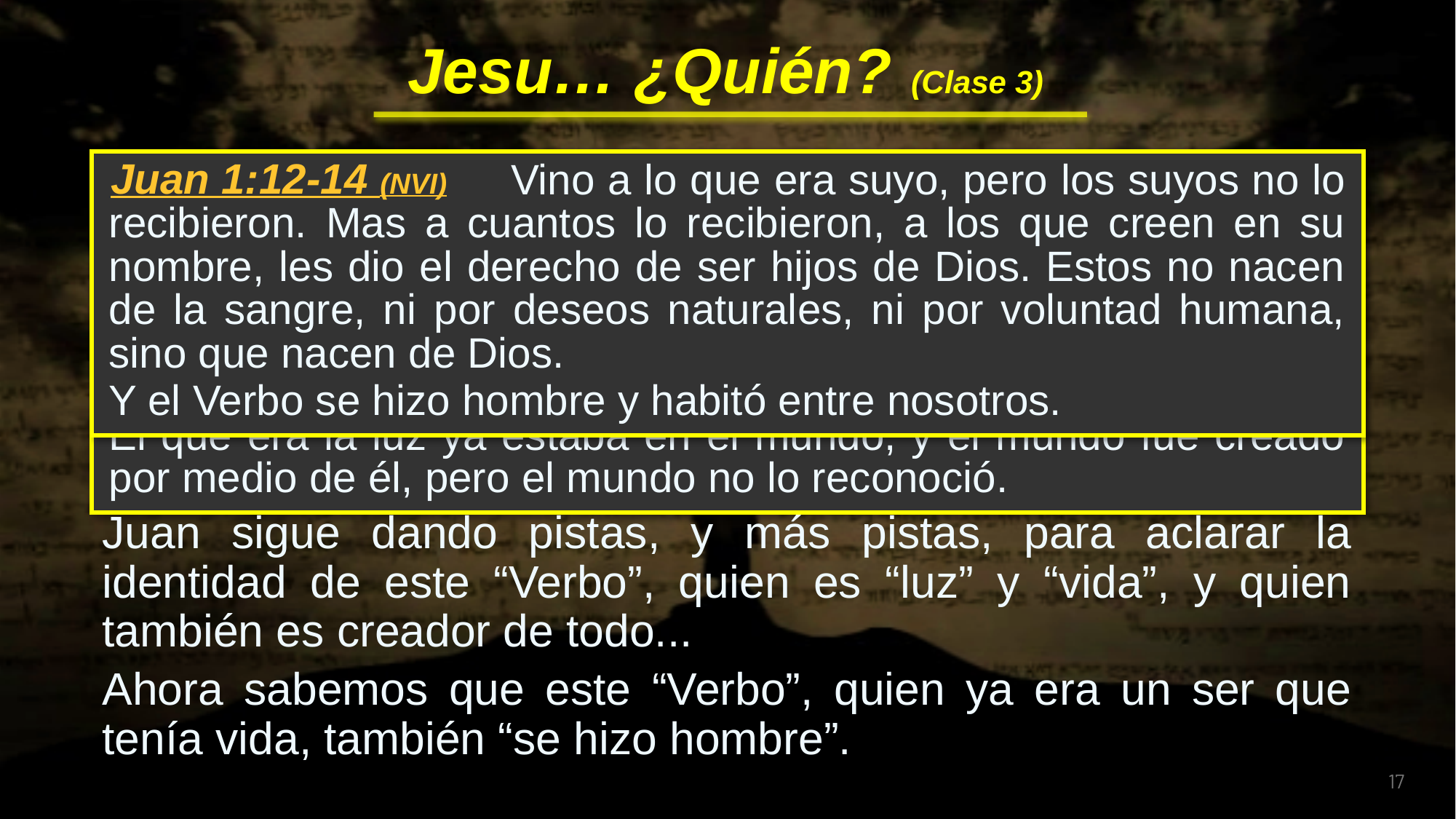

Vino un hombre llamado Juan. Dios lo envió como testigo para dar testimonio de la luz, a fin de que por medio de él todos creyeran.
Juan no era la luz, sino que vino para dar testimonio de la luz. Esa luz verdadera, la que alumbra a todo ser humano, venía a este mundo.
El que era la luz ya estaba en el mundo, y el mundo fue creado por medio de él, pero el mundo no lo reconoció.
Juan 1:6-11 (NVI)
                               Vino a lo que era suyo, pero los suyos no lo recibieron. Mas a cuantos lo recibieron, a los que creen en su nombre, les dio el derecho de ser hijos de Dios. Estos no nacen de la sangre, ni por deseos naturales, ni por voluntad humana, sino que nacen de Dios.
Y el Verbo se hizo hombre y habitó entre nosotros.
Juan 1:12-14 (NVI)
Juan sigue dando pistas, y más pistas, para aclarar la identidad de este “Verbo”, quien es “luz” y “vida”, y quien también es creador de todo...
Ahora sabemos que este “Verbo”, quien ya era un ser que tenía vida, también “se hizo hombre”.